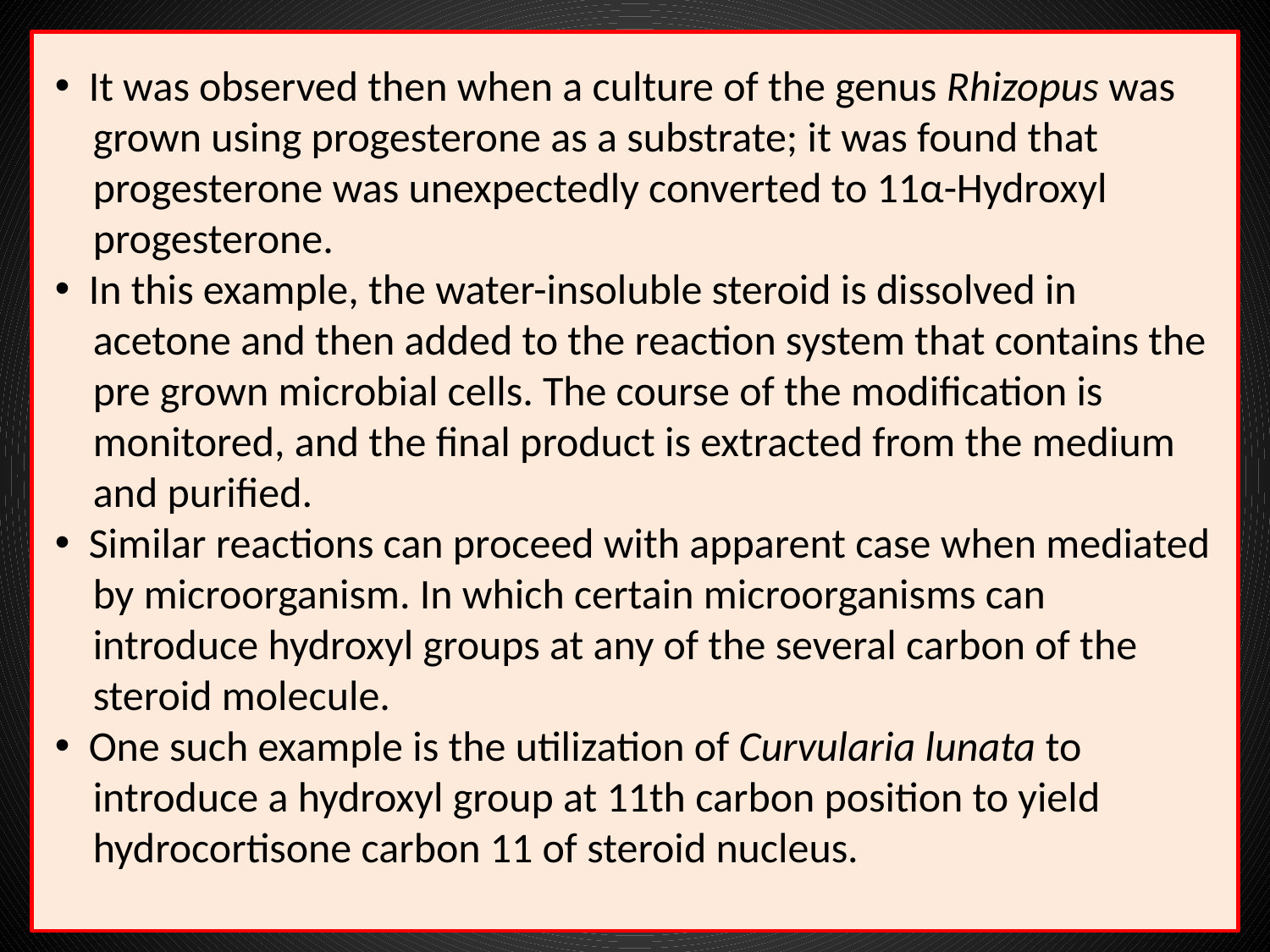

It was observed then when a culture of the genus Rhizopus was
    grown using progesterone as a substrate; it was found that
    progesterone was unexpectedly converted to 11α-Hydroxyl
    progesterone.
  In this example, the water-insoluble steroid is dissolved in
    acetone and then added to the reaction system that contains the
    pre grown microbial cells. The course of the modification is
    monitored, and the final product is extracted from the medium
    and purified.
  Similar reactions can proceed with apparent case when mediated
    by microorganism. In which certain microorganisms can
    introduce hydroxyl groups at any of the several carbon of the
    steroid molecule.
  One such example is the utilization of Curvularia lunata to
    introduce a hydroxyl group at 11th carbon position to yield
    hydrocortisone carbon 11 of steroid nucleus.